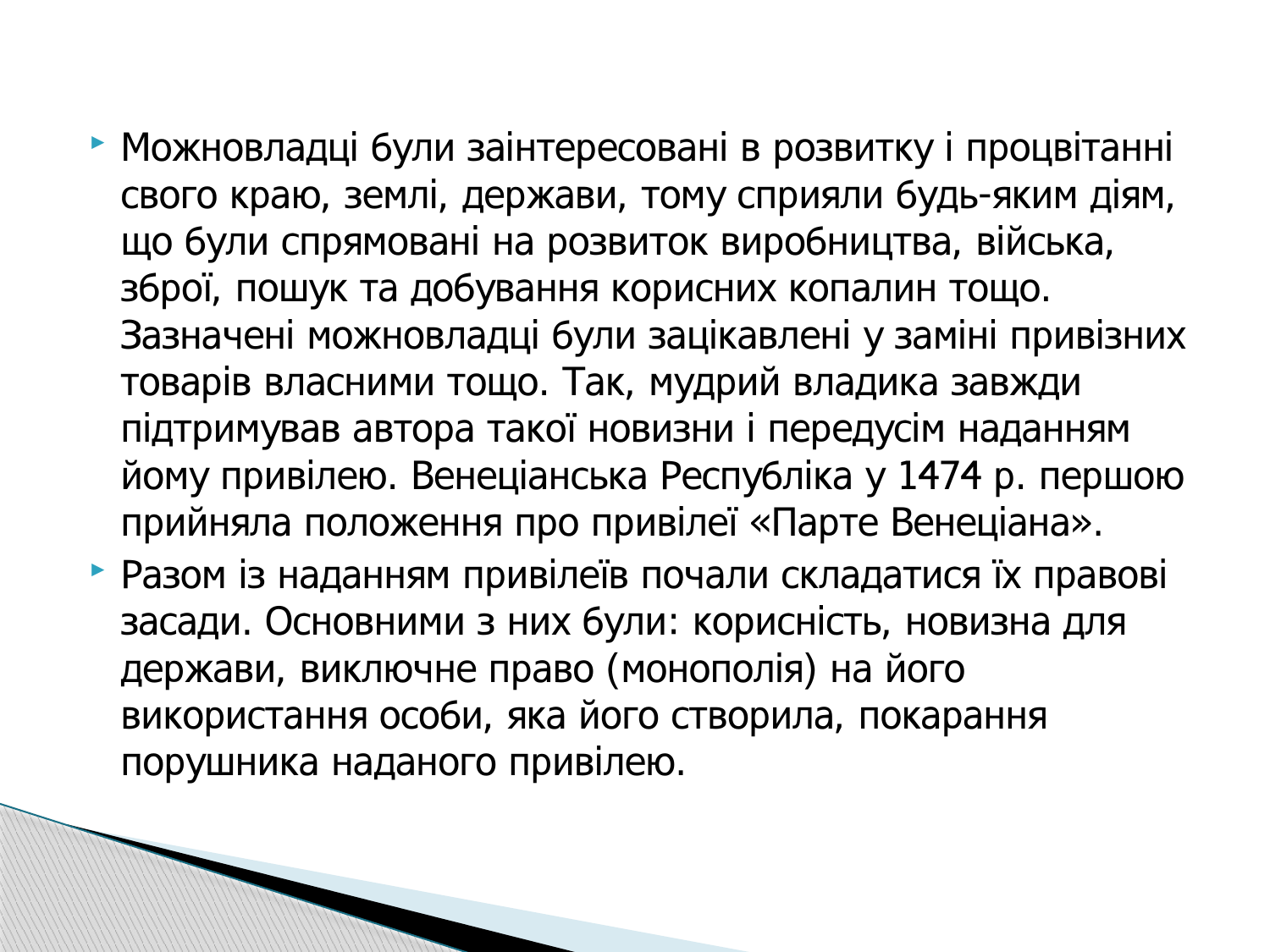

Можновладці були заінтересовані в розвитку і процвітанні свого краю, землі, держави, тому сприяли будь-яким діям, що були спрямовані на розвиток виробництва, війська, зброї, пошук та добування корисних копалин тощо. Зазначені можновладці були зацікавлені у заміні привізних товарів власними тощо. Так, мудрий владика завжди підтримував автора такої новизни і передусім наданням йому привілею. Венеціанська Республіка у 1474 р. першою прийняла положення про привілеї «Парте Венеціана».
Разом із наданням привілеїв почали складатися їх правові засади. Основними з них були: корисність, новизна для держави, виключне право (монополія) на його використання особи, яка його створила, покарання порушника наданого привілею.